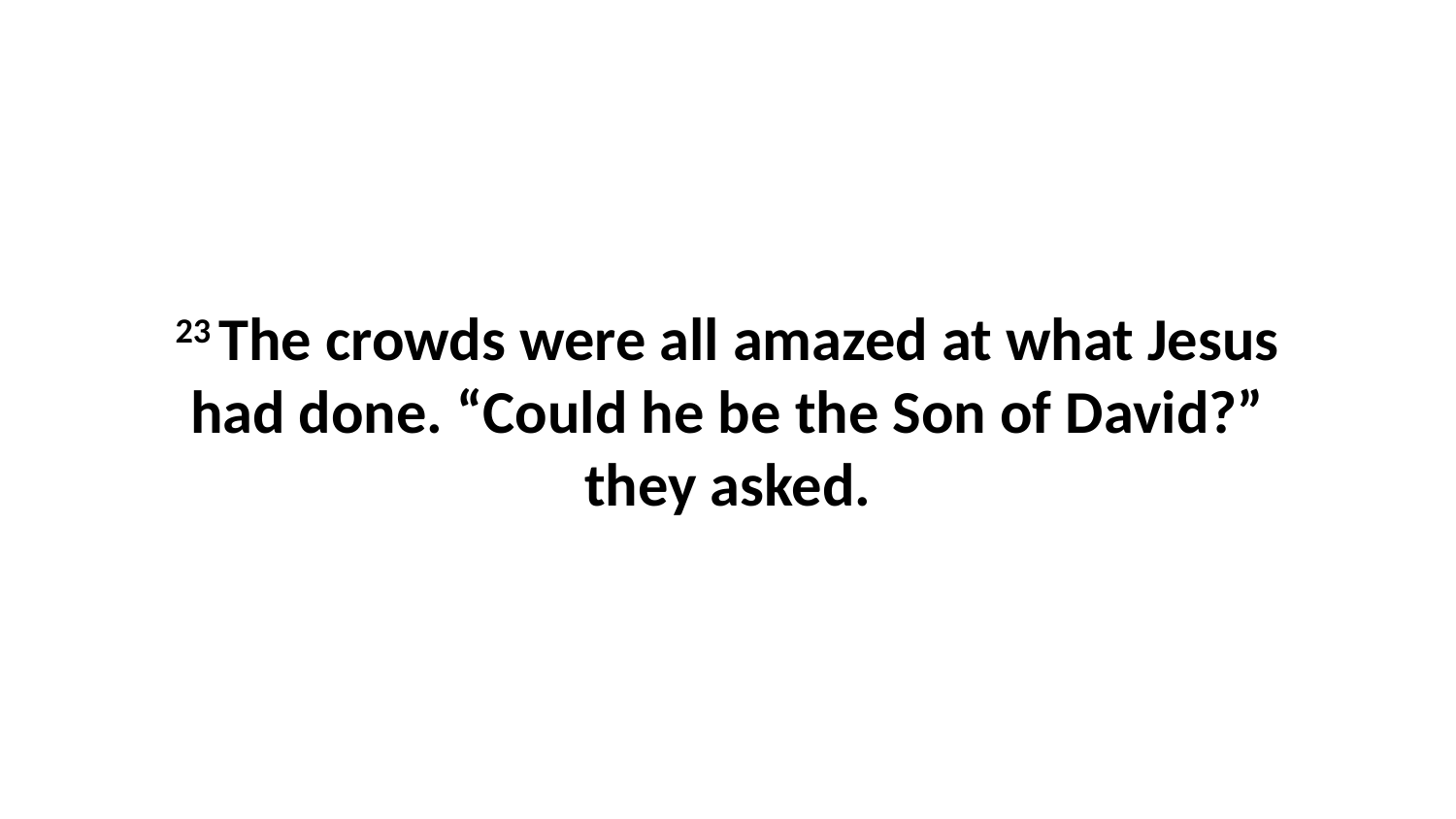

23 The crowds were all amazed at what Jesus had done. “Could he be the Son of David?” they asked.